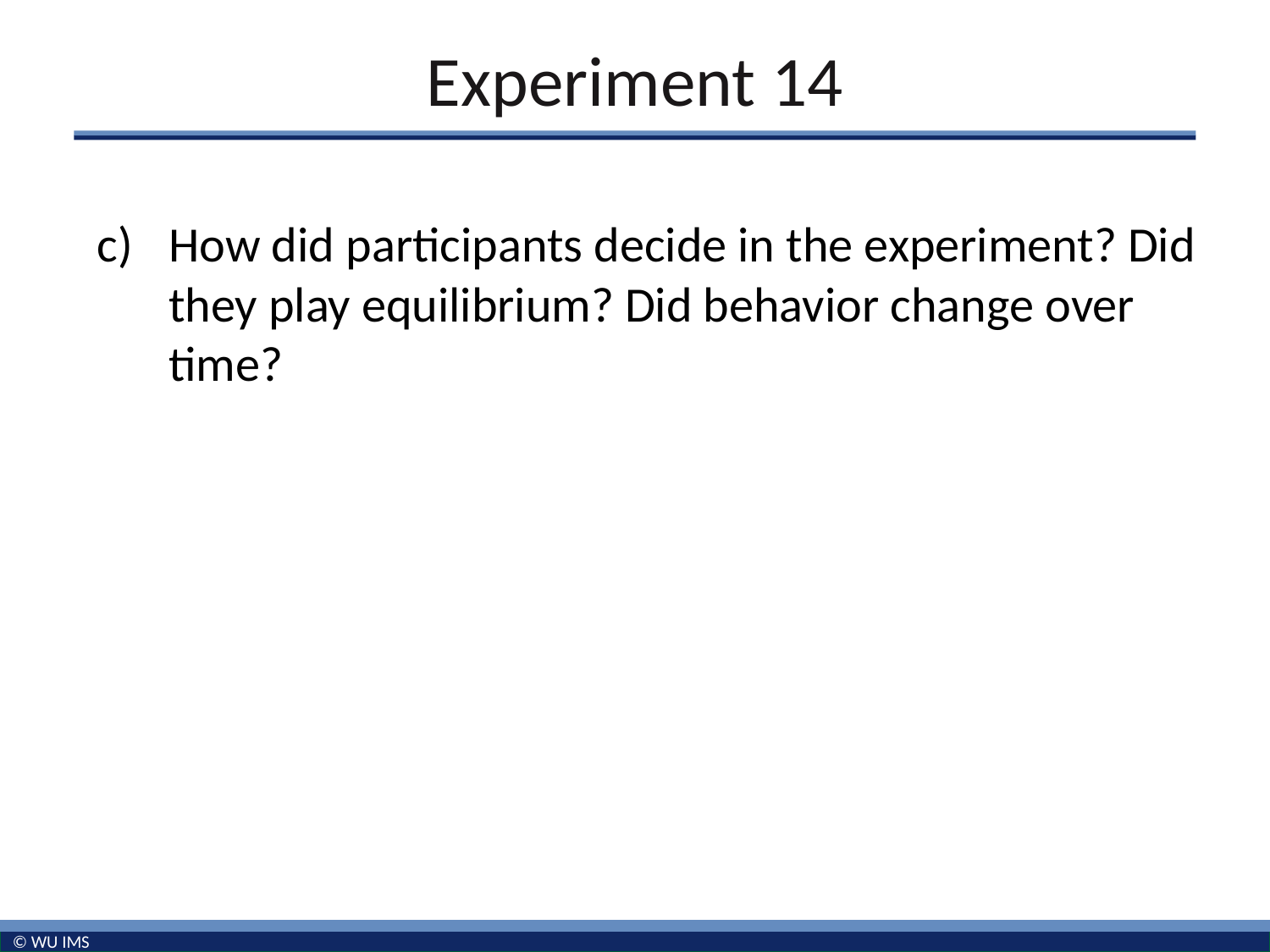

# Experiment 14

How did participants decide in the experiment? Did they play equilibrium? Did behavior change over time?